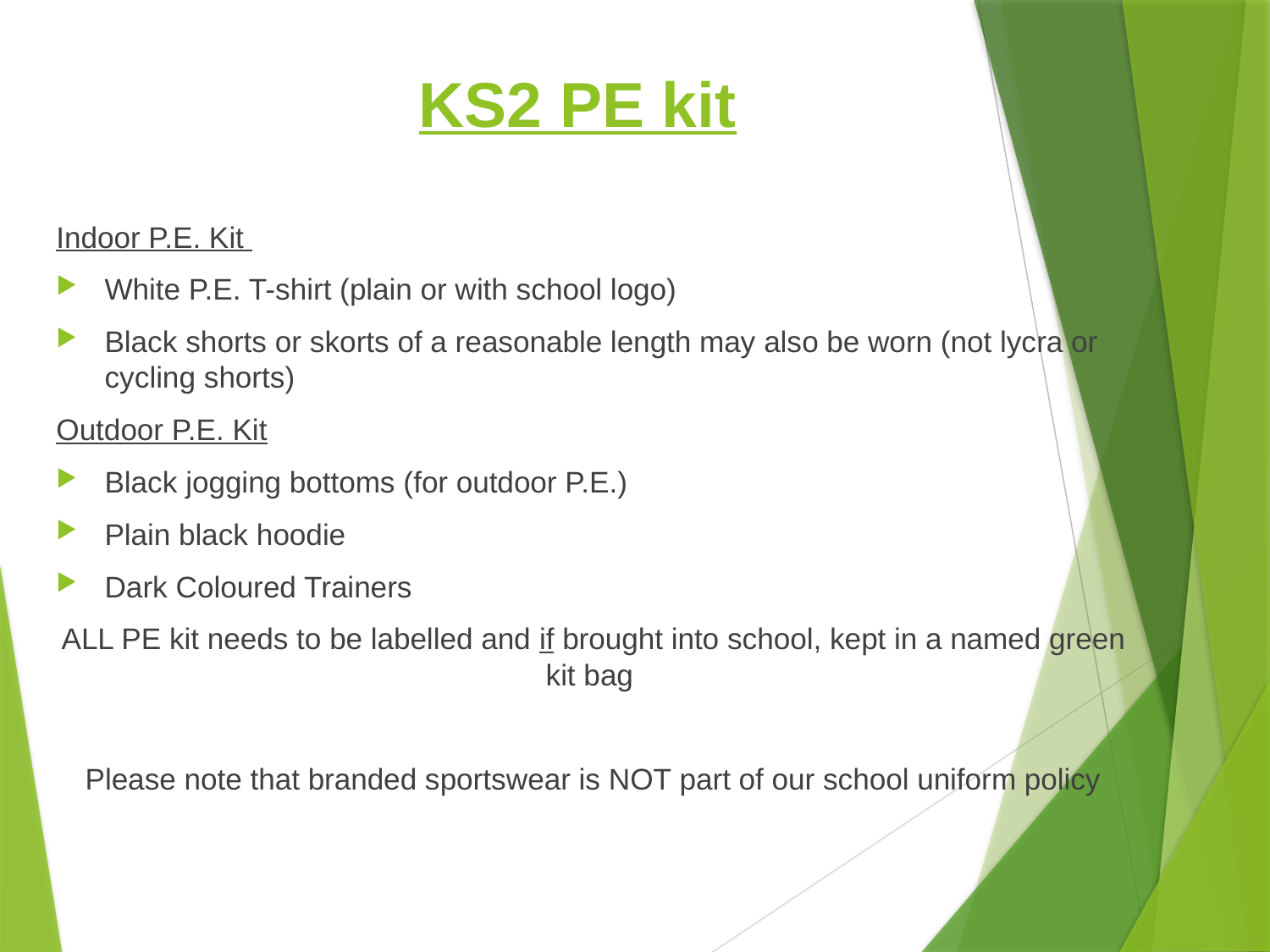

KS2 PE kit
Indoor P.E. Kit
White P.E. T-shirt (plain or with school logo)
Black shorts or skorts of a reasonable length may also be worn (not lycra or cycling shorts)
Outdoor P.E. Kit
Black jogging bottoms (for outdoor P.E.)
Plain black hoodie
Dark Coloured Trainers
ALL PE kit needs to be labelled and if brought into school, kept in a named green kit bag

Please note that branded sportswear is NOT part of our school uniform policy